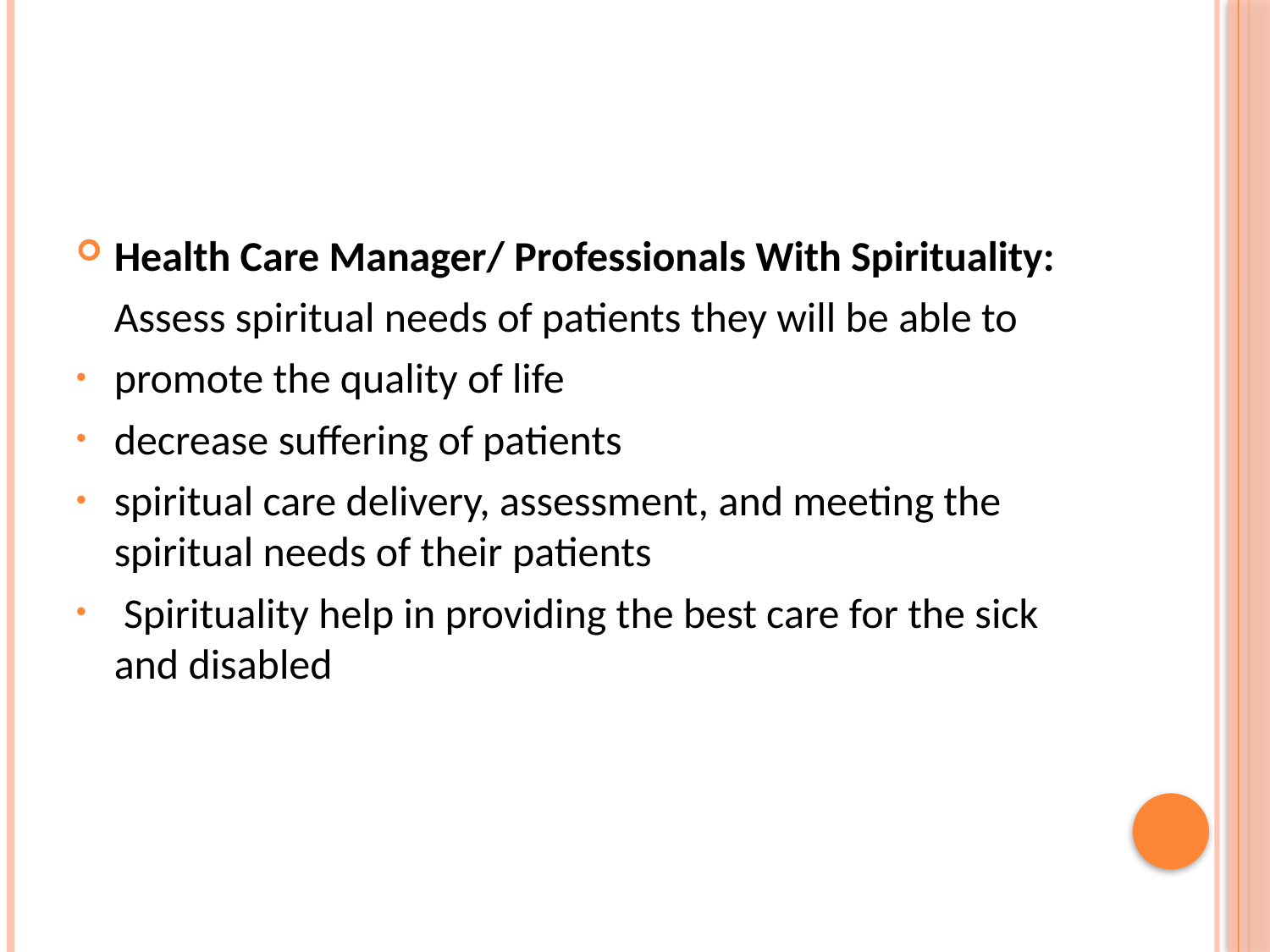

#
Health Care Manager/ Professionals With Spirituality:
    Assess spiritual needs of patients they will be able to
promote the quality of life
decrease suffering of patients
spiritual care delivery, assessment, and meeting the spiritual needs of their patients
 Spirituality help in providing the best care for the sick  and disabled